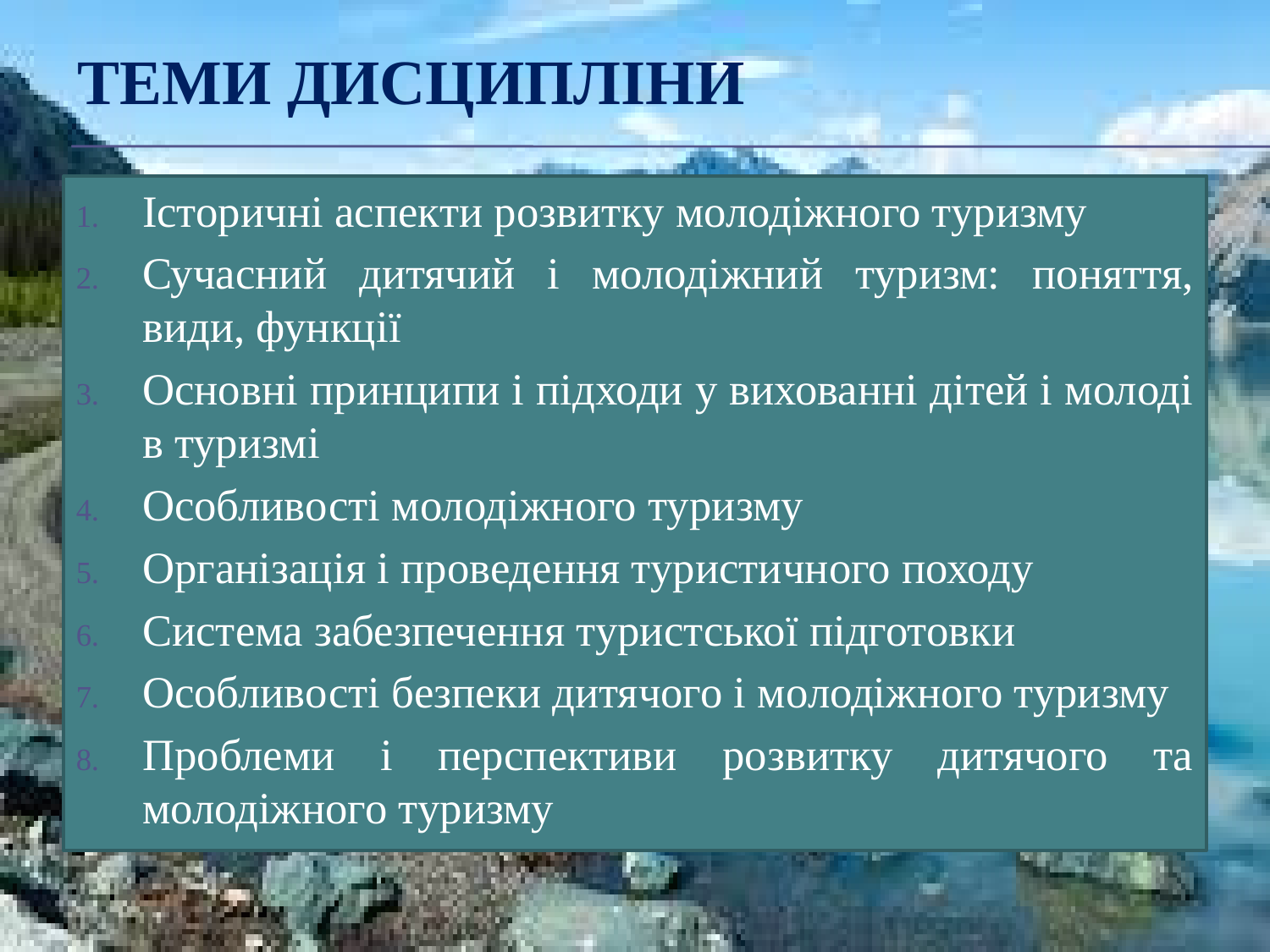

# Теми дисципліни
Історичні аспекти розвитку молодіжного туризму
Сучасний дитячий і молодіжний туризм: поняття, види, функції
Основні принципи і підходи у вихованні дітей і молоді в туризмі
Особливості молодіжного туризму
Організація і проведення туристичного походу
Система забезпечення туристської підготовки
Особливості безпеки дитячого і молодіжного туризму
Проблеми і перспективи розвитку дитячого та молодіжного туризму